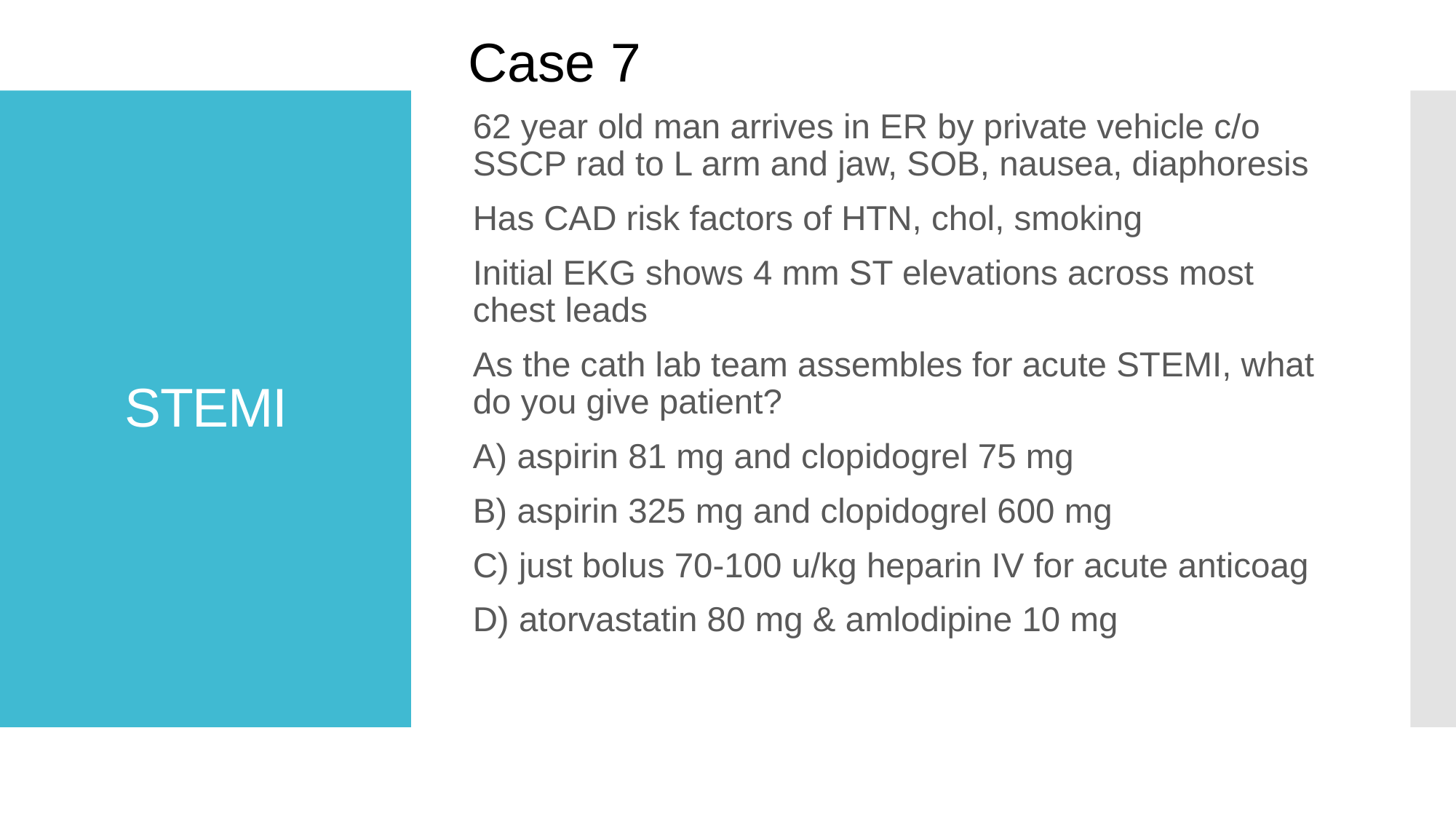

Case 7
62 year old man arrives in ER by private vehicle c/o SSCP rad to L arm and jaw, SOB, nausea, diaphoresis
Has CAD risk factors of HTN, chol, smoking
Initial EKG shows 4 mm ST elevations across most chest leads
As the cath lab team assembles for acute STEMI, what do you give patient?
A) aspirin 81 mg and clopidogrel 75 mg
B) aspirin 325 mg and clopidogrel 600 mg
C) just bolus 70-100 u/kg heparin IV for acute anticoag
D) atorvastatin 80 mg & amlodipine 10 mg
# STEMI